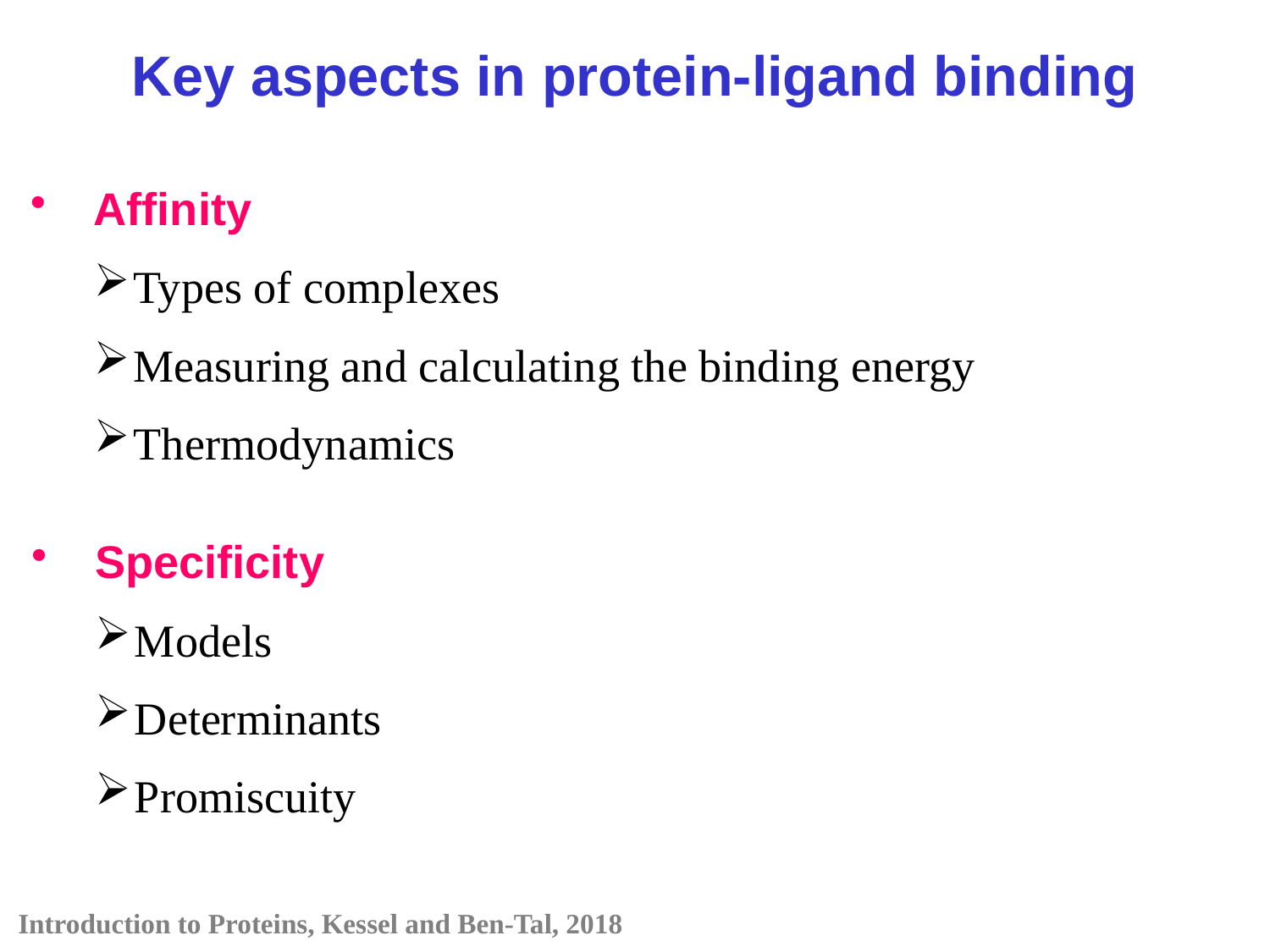

Key aspects in protein-ligand binding
Affinity
Types of complexes
Measuring and calculating the binding energy
Thermodynamics
Specificity
Models
Determinants
Promiscuity